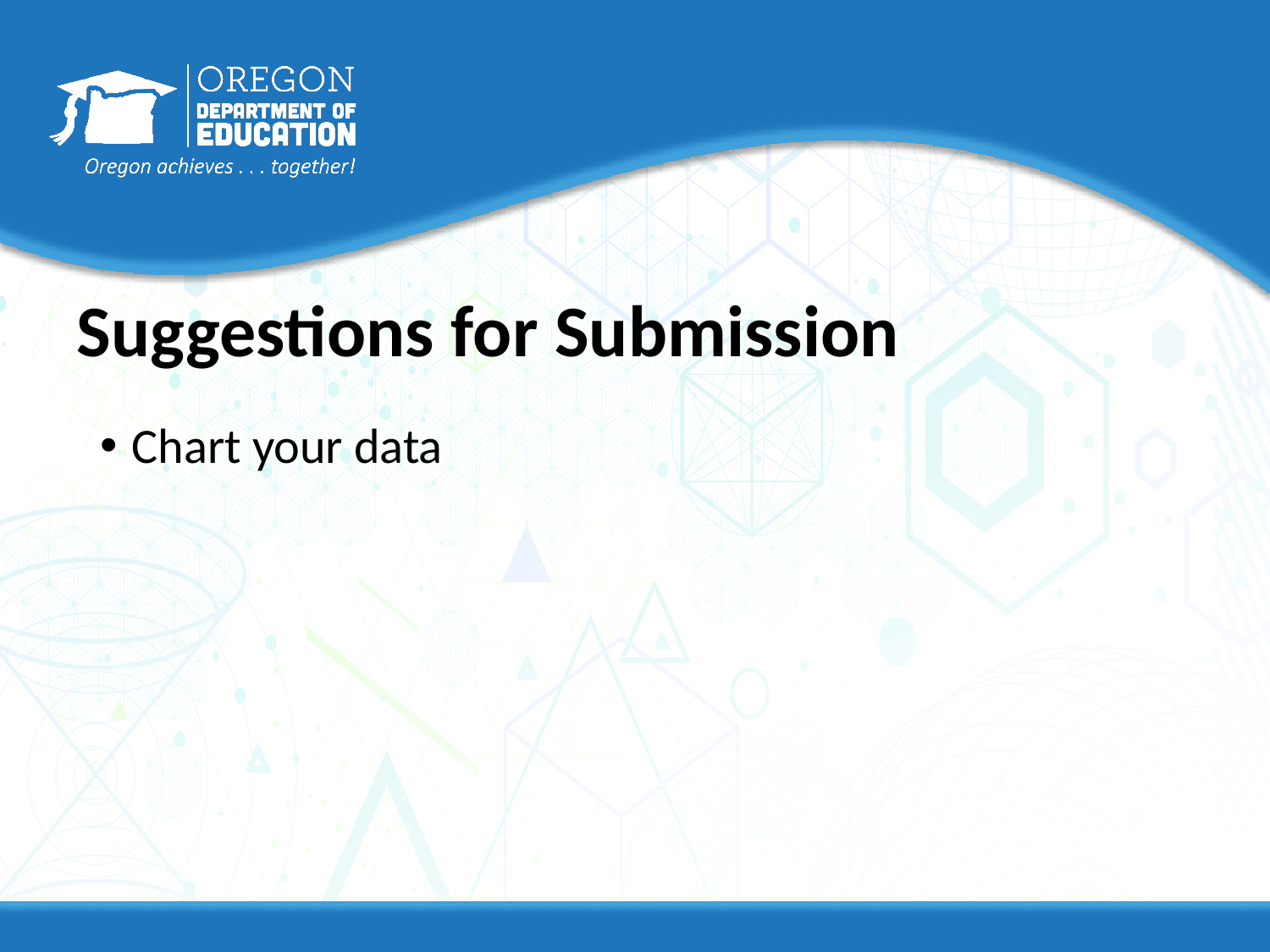

# Suggestions for Submission
Chart your data